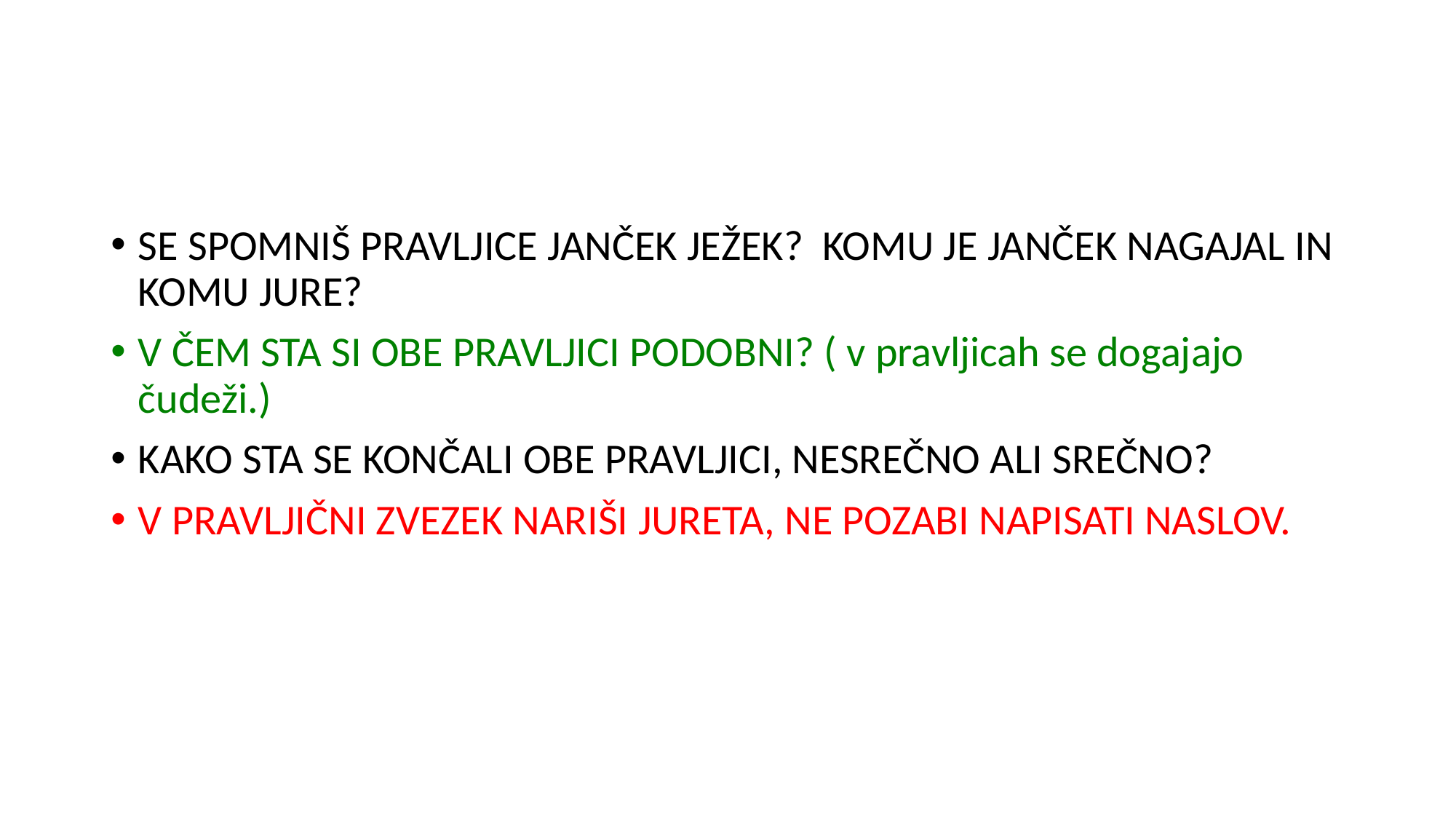

#
SE SPOMNIŠ PRAVLJICE JANČEK JEŽEK?  KOMU JE JANČEK NAGAJAL IN KOMU JURE?
V ČEM STA SI OBE PRAVLJICI PODOBNI? ( v pravljicah se dogajajo čudeži.)
KAKO STA SE KONČALI OBE PRAVLJICI, NESREČNO ALI SREČNO?
v pravljični zvezek nariši Jureta, ne pozabi napisati naslov.